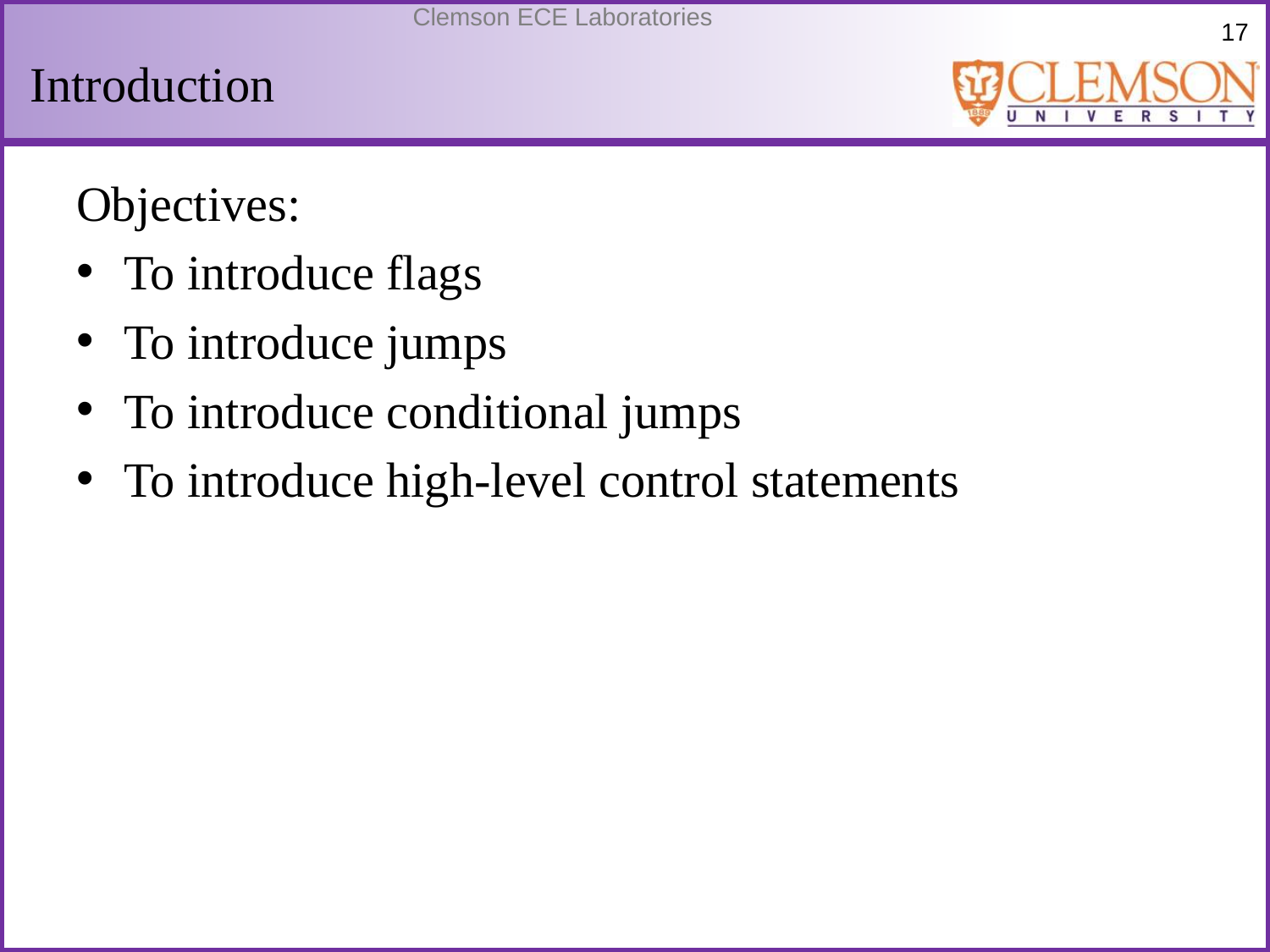

# Introduction
Objectives:
To introduce flags
To introduce jumps
To introduce conditional jumps
To introduce high-level control statements